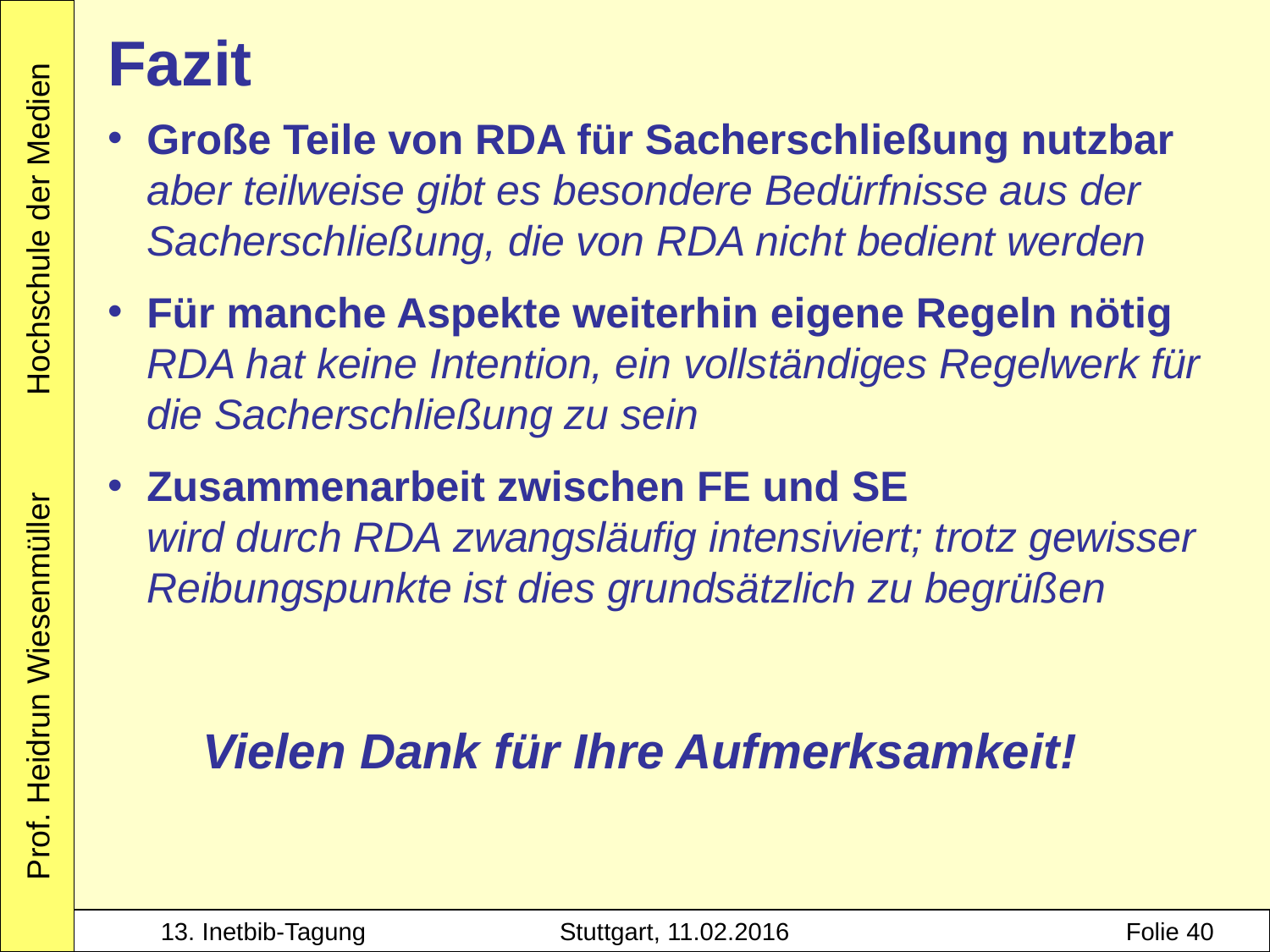

Fazit
Große Teile von RDA für Sacherschließung nutzbar
aber teilweise gibt es besondere Bedürfnisse aus der Sacherschließung, die von RDA nicht bedient werden
Für manche Aspekte weiterhin eigene Regeln nötig
RDA hat keine Intention, ein vollständiges Regelwerk für die Sacherschließung zu sein
Zusammenarbeit zwischen FE und SE
wird durch RDA zwangsläufig intensiviert; trotz gewisser Reibungspunkte ist dies grundsätzlich zu begrüßen
Vielen Dank für Ihre Aufmerksamkeit!